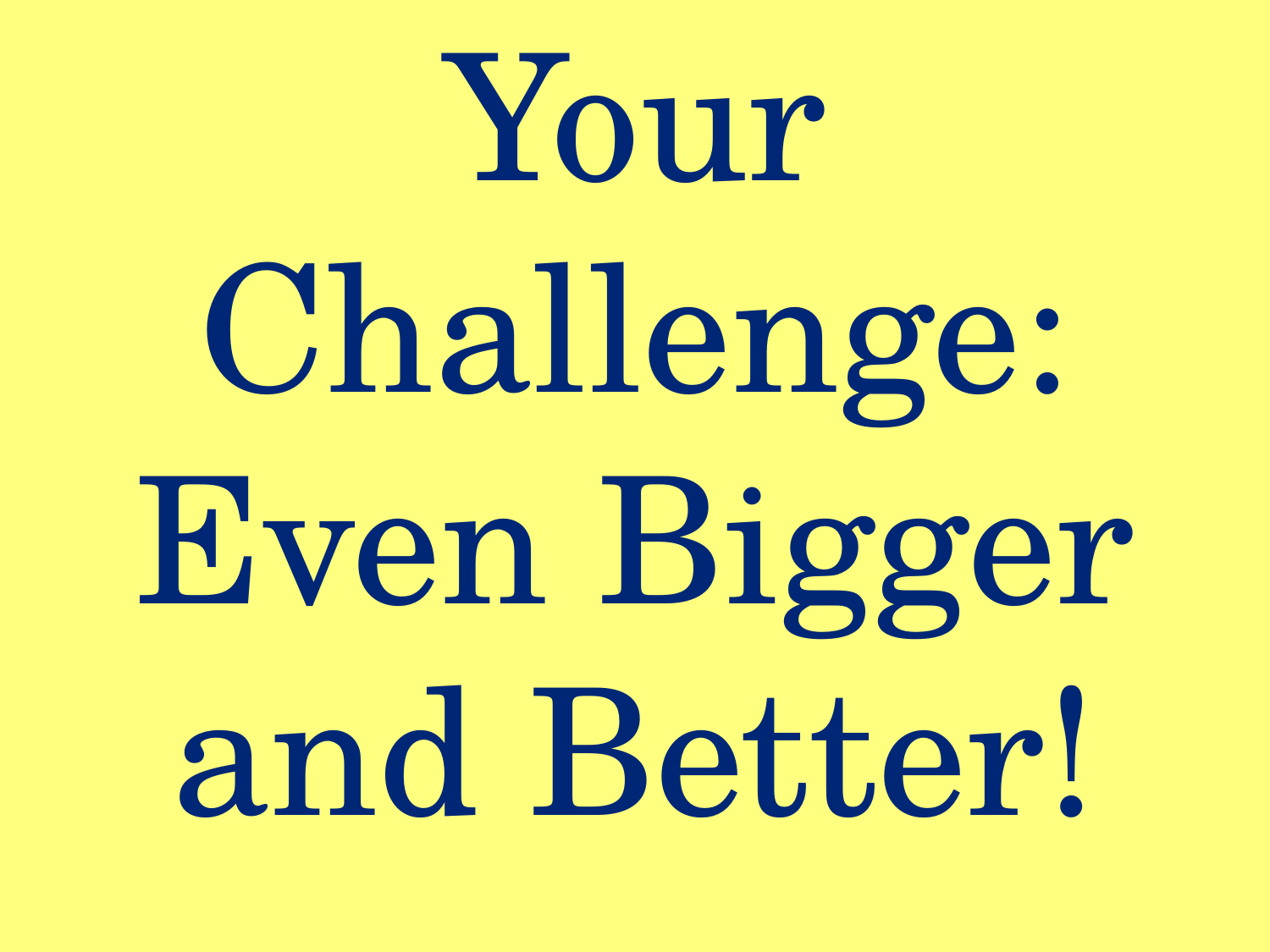

# Your Challenge: Even Bigger and Better!